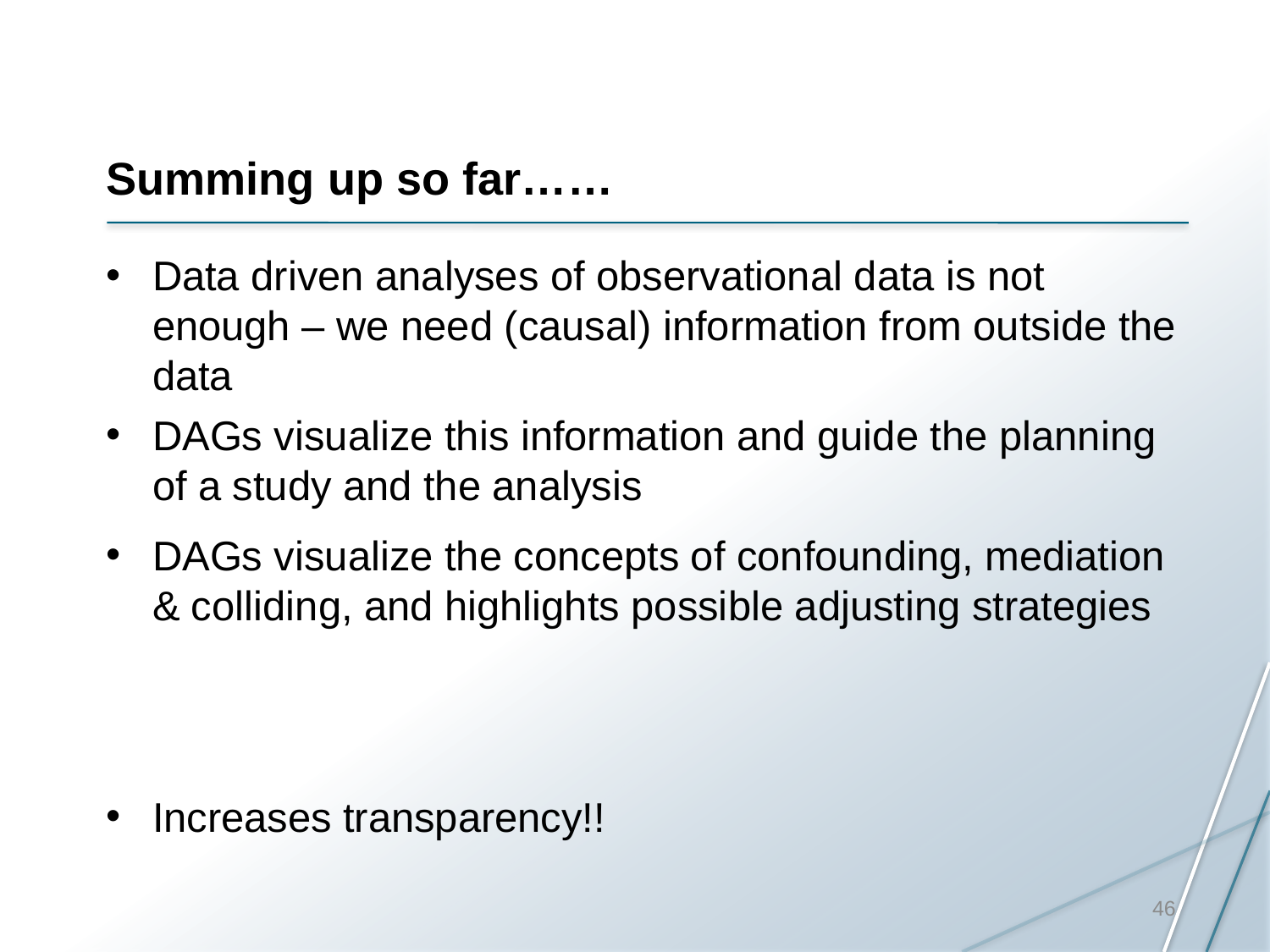

# Summing up so far……
Data driven analyses of observational data is not enough – we need (causal) information from outside the data
DAGs visualize this information and guide the planning of a study and the analysis
DAGs visualize the concepts of confounding, mediation & colliding, and highlights possible adjusting strategies

Increases transparency!!

46